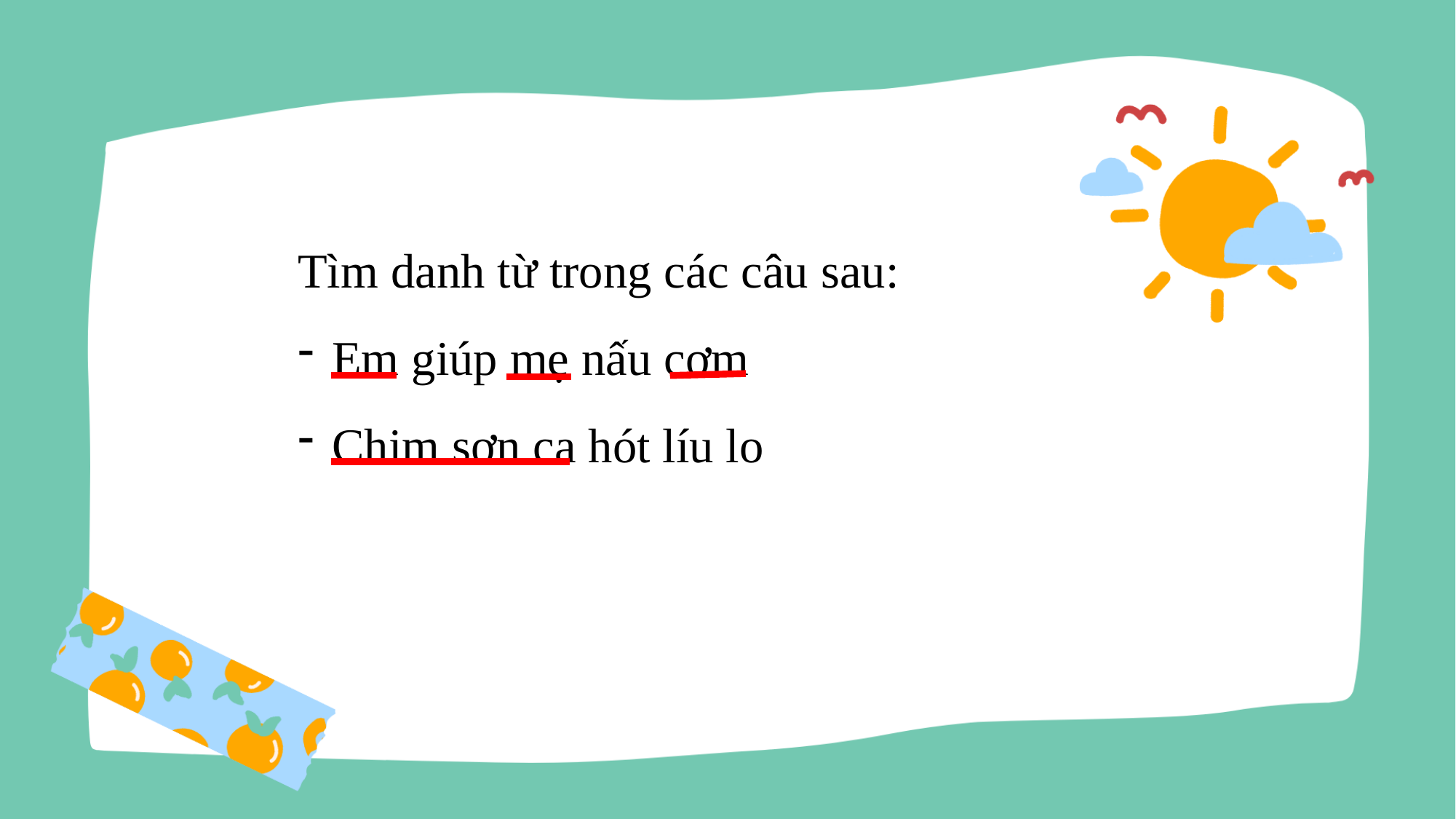

Tìm danh từ trong các câu sau:
Em giúp mẹ nấu cơm
Chim sơn ca hót líu lo